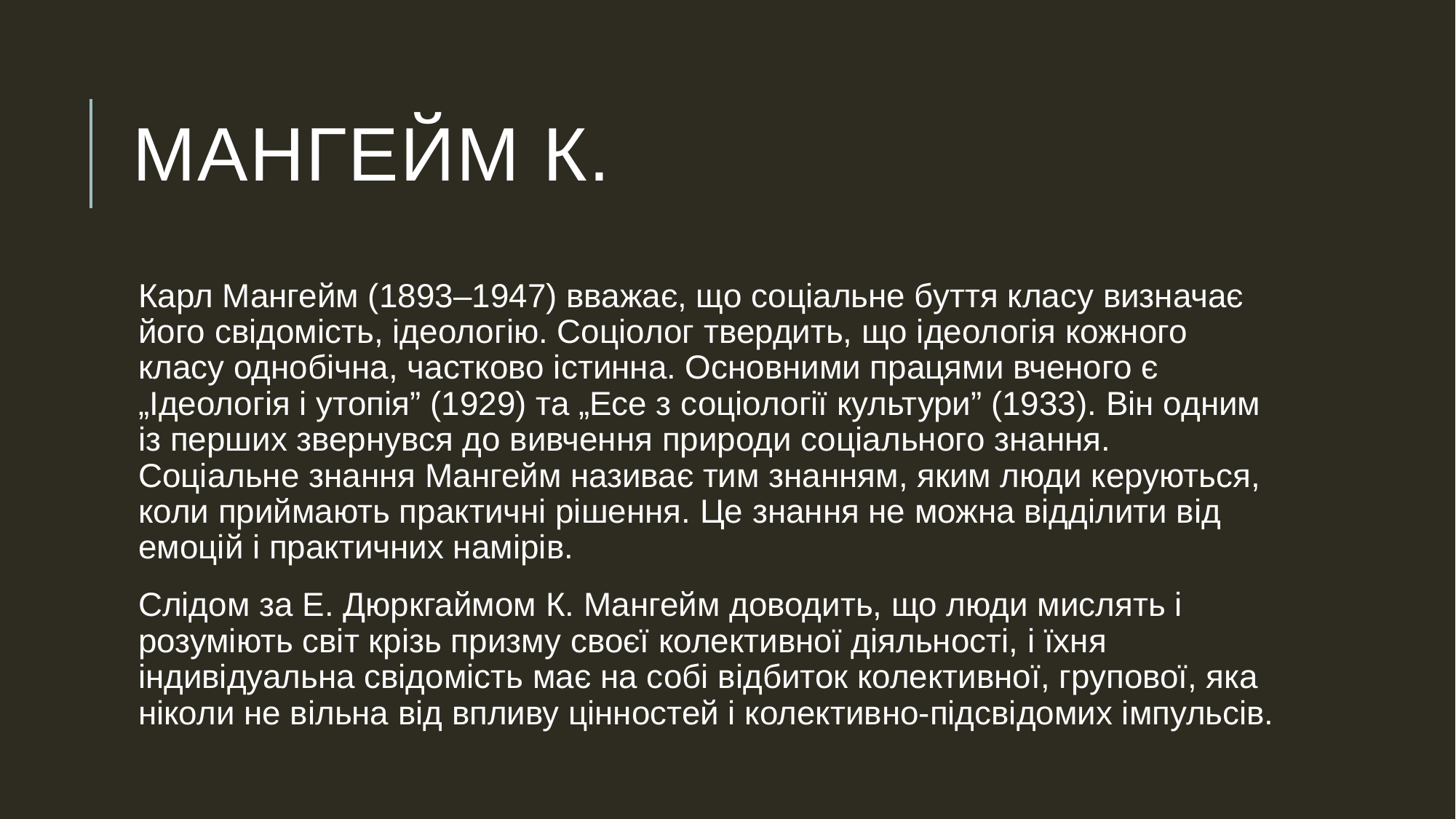

# Мангейм К.
Карл Мангейм (1893–1947) вважає, що соціальне буття класу визначає його свідомість, ідеологію. Соціолог твердить, що ідеологія кожного класу однобічна, частково істинна. Основними працями вченого є „Ідеологія і утопія” (1929) та „Есе з соціології культури” (1933). Він одним із перших звернувся до вивчення природи соціального знання. Соціальне знання Мангейм називає тим знанням, яким люди керуються, коли приймають практичні рішення. Це знання не можна відділити від емоцій і практичних намірів.
Слідом за Е. Дюркгаймом К. Мангейм доводить, що люди мислять і розуміють світ крізь призму своєї колективної діяльності, і їхня індивідуальна свідомість має на собі відбиток колективної, групової, яка ніколи не вільна від впливу цінностей і колективно-підсвідомих імпульсів.